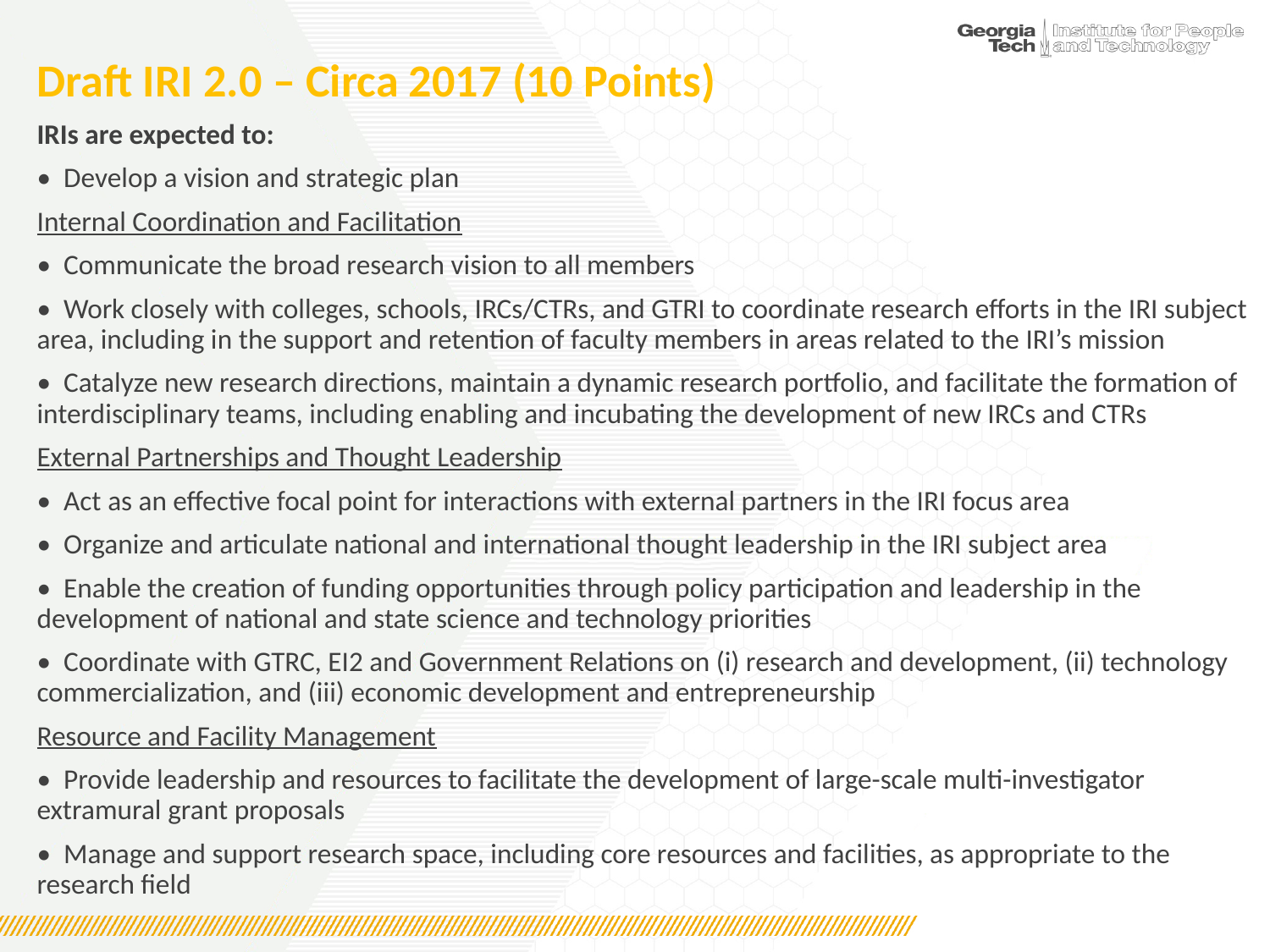

# Draft IRI 2.0 – Circa 2017 (10 Points)
IRIs are expected to:​
•  Develop a vision and strategic plan​
Internal Coordination and Facilitation​
•  Communicate the broad research vision to all members​
•  Work closely with colleges, schools, IRCs/CTRs, and GTRI to coordinate research efforts in the IRI subject area, including in the support and retention of faculty members in areas related to the IRI’s mission​
•  Catalyze new research directions, maintain a dynamic research portfolio, and facilitate the formation of  interdisciplinary teams, including enabling and incubating the development of new IRCs and CTRs​
External Partnerships and Thought Leadership​
•  Act as an effective focal point for interactions with external partners in the IRI focus area​
•  Organize and articulate national and international thought leadership in the IRI subject area​
•  Enable the creation of funding opportunities through policy participation and leadership in the development of national and state science and technology priorities​
•  Coordinate with GTRC, EI2 and Government Relations on (i) research and development, (ii) technology commercialization, and (iii) economic development and entrepreneurship​
Resource and Facility Management​
•  Provide leadership and resources to facilitate the development of large-scale multi-investigator extramural grant proposals​
•  Manage and support research space, including core resources and facilities, as appropriate to the research field